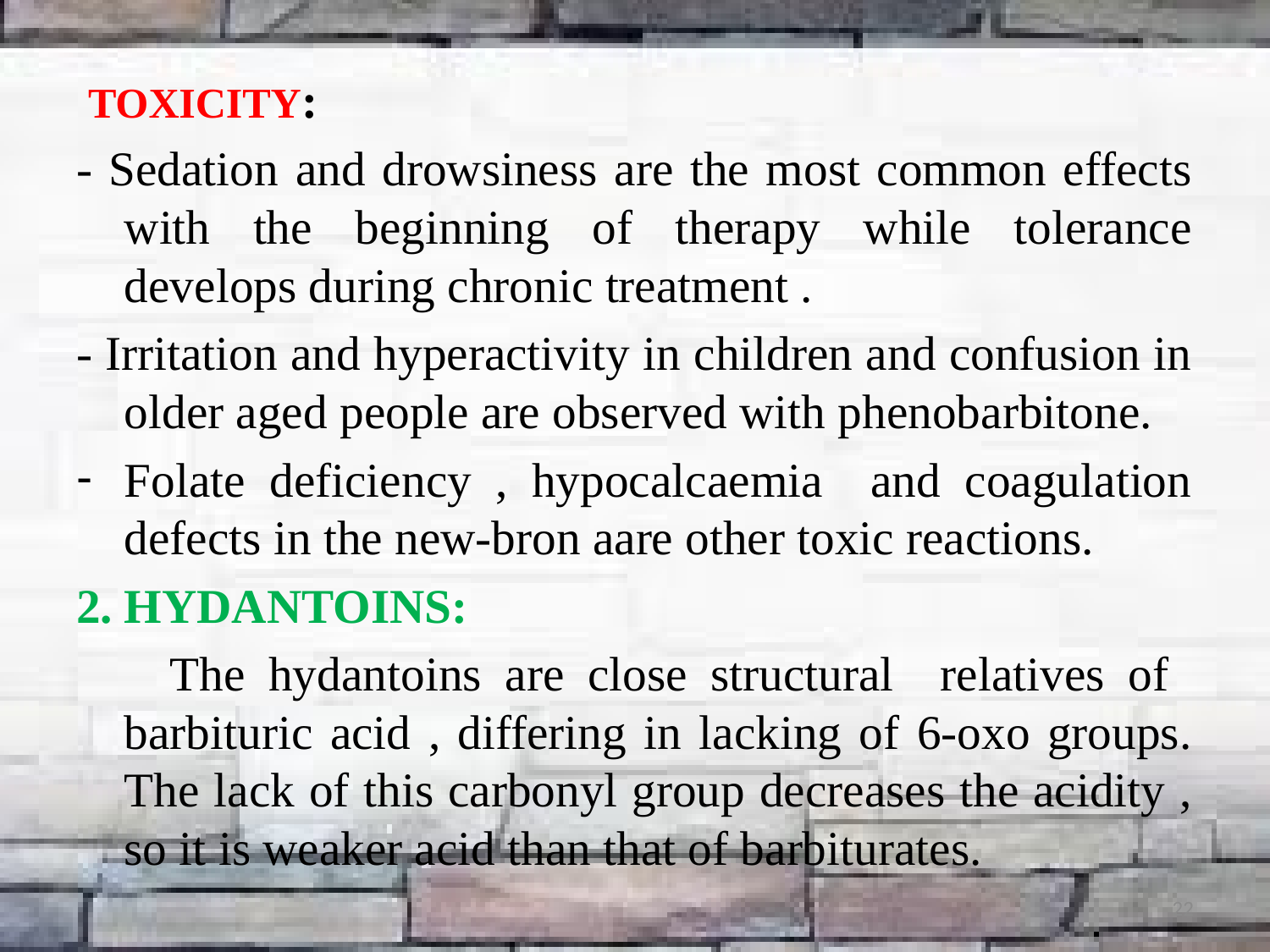

TOXICITY:
- Sedation and drowsiness are the most common effects with the beginning of therapy while tolerance develops during chronic treatment .
- Irritation and hyperactivity in children and confusion in older aged people are observed with phenobarbitone.
Folate deficiency , hypocalcaemia  and coagulation defects in the new-bron aare other toxic reactions.
2. HYDANTOINS:
    The hydantoins are close structural  relatives of  barbituric acid , differing in lacking of 6-oxo groups. The lack of this carbonyl group decreases the acidity , so it is weaker acid than that of barbiturates.

22